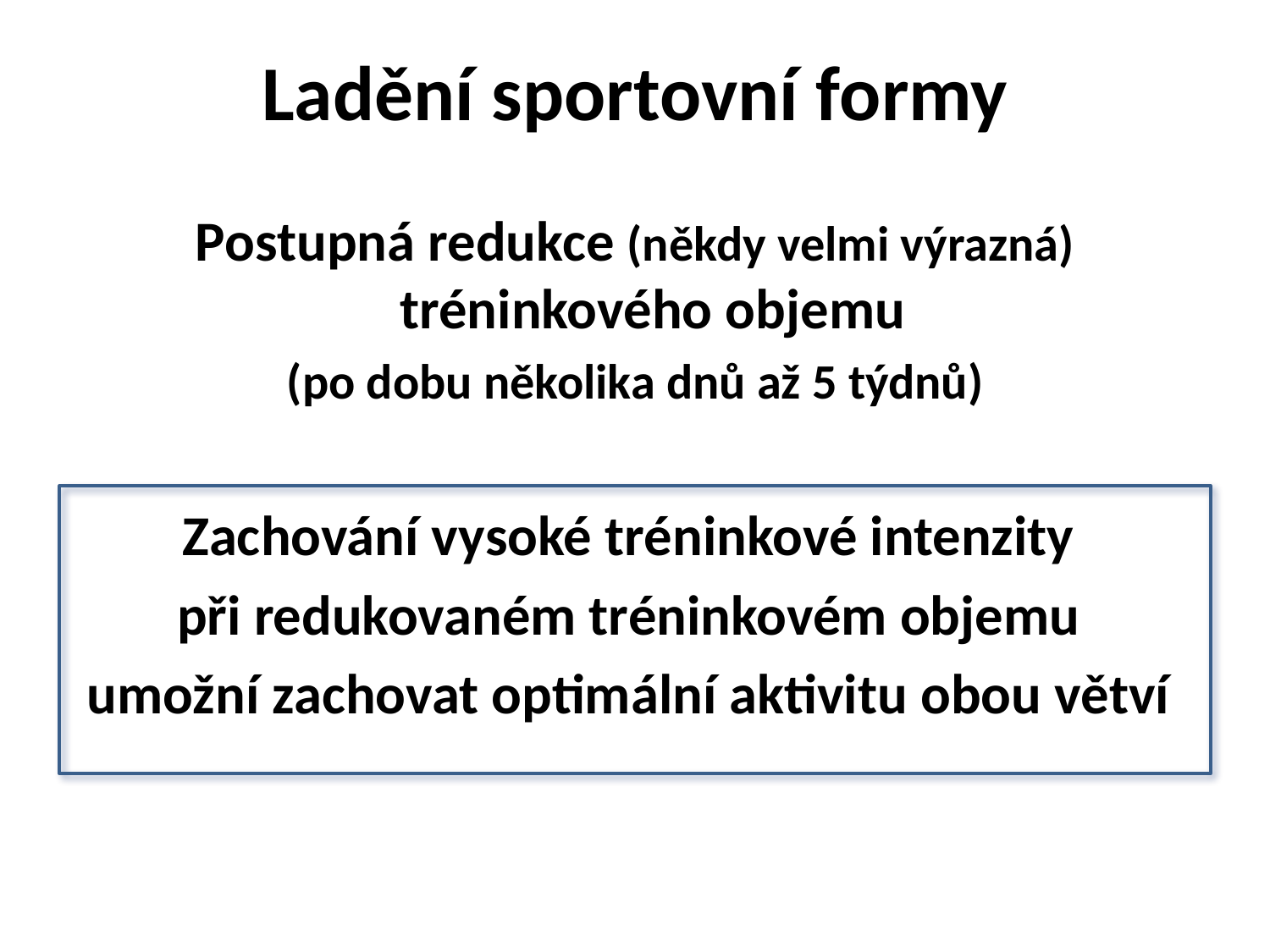

# Ladění sportovní formy
Postupná redukce (někdy velmi výrazná) tréninkového objemu
(po dobu několika dnů až 5 týdnů)

Zachování vysoké tréninkové intenzity
při redukovaném tréninkovém objemu
umožní zachovat optimální aktivitu obou větví